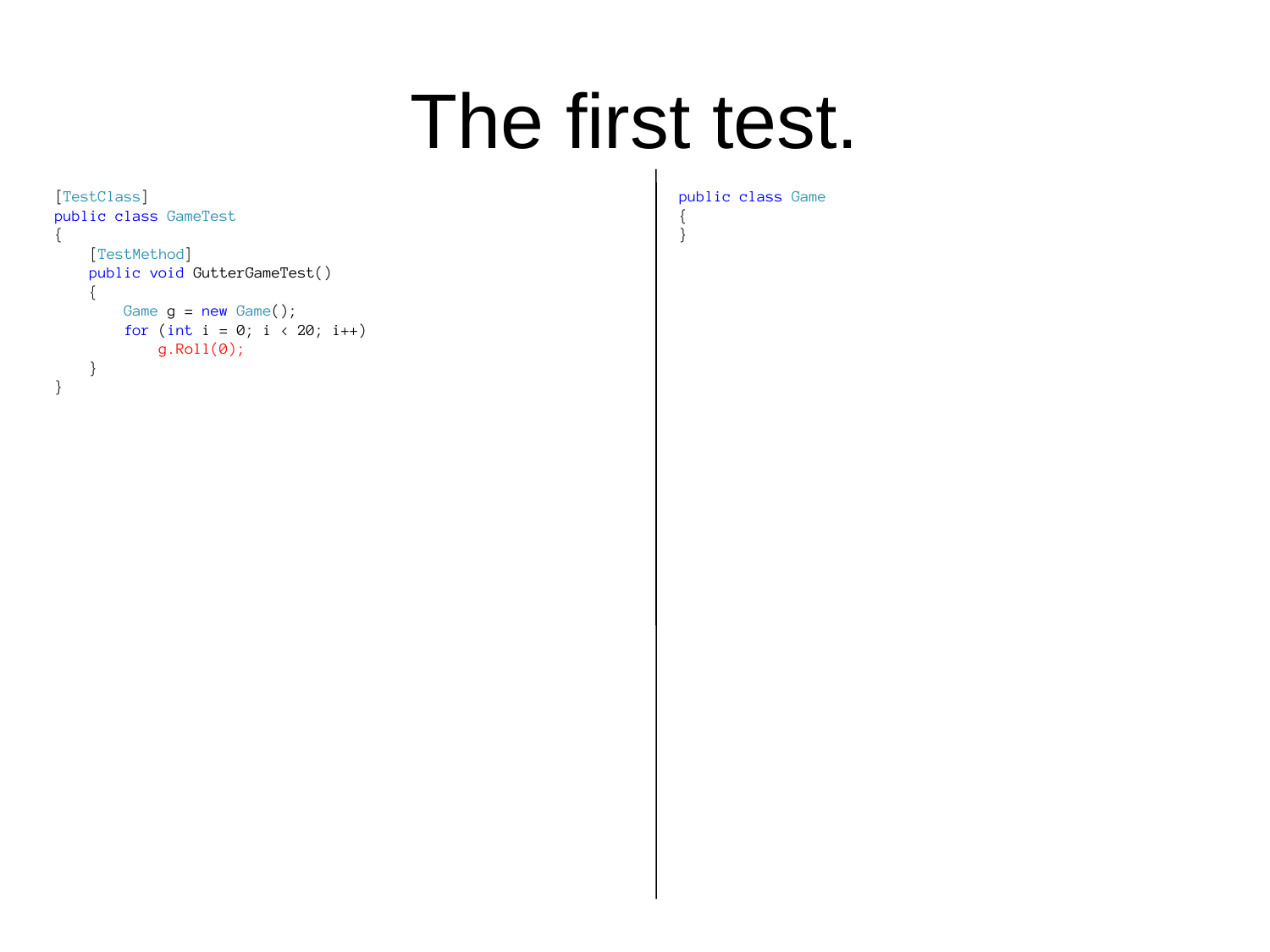

# The first test.

[TestClass]
public class GameTest
{
    [TestMethod]
    public void GutterGameTest()
    {
        Game g = new Game();
        for (int i = 0; i < 20; i++)
            g.Roll(0);
    }
}
public class Game
{
}